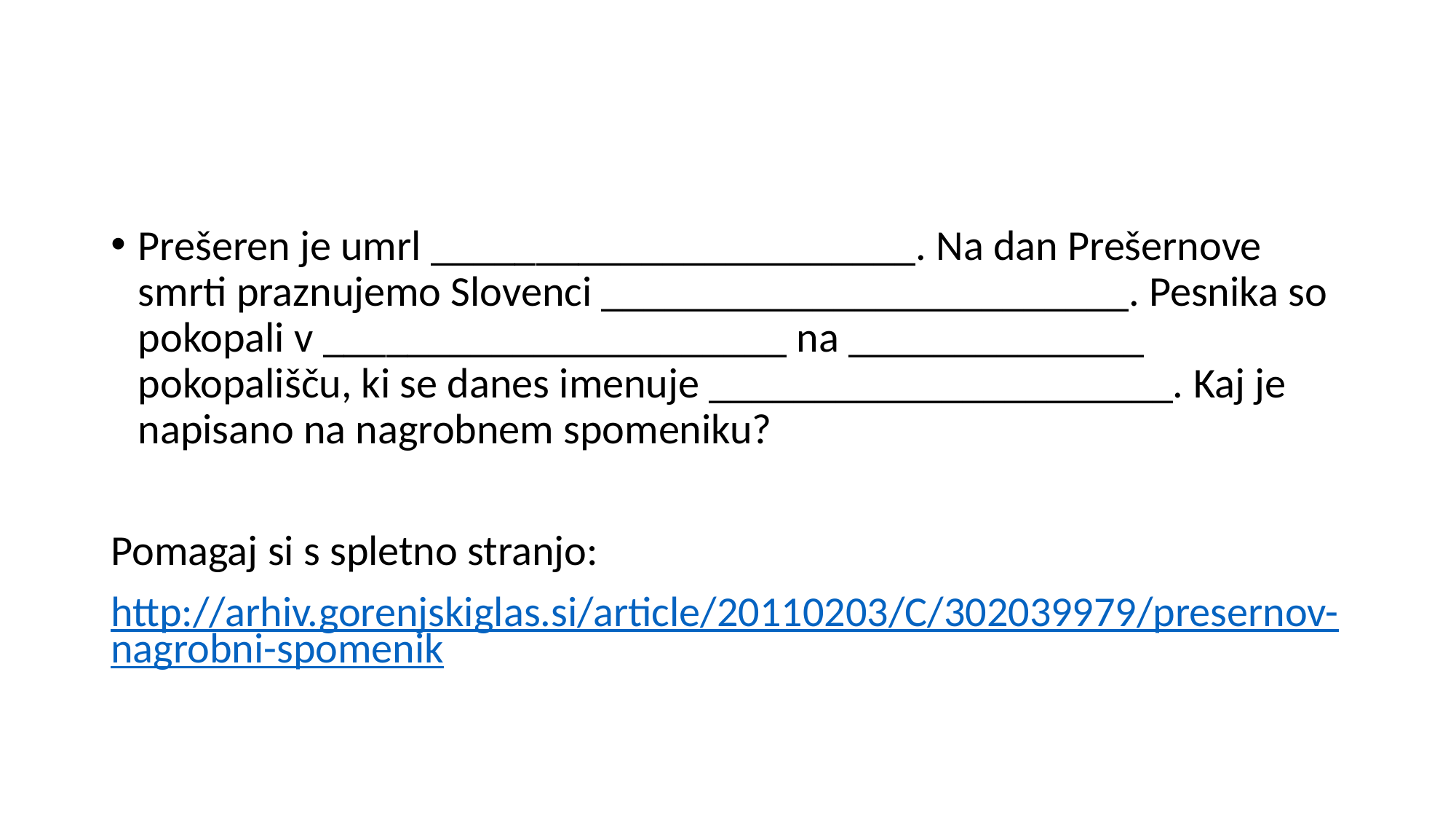

#
Prešeren je umrl _______________________. Na dan Prešernove smrti praznujemo Slovenci _________________________. Pesnika so pokopali v ______________________ na ______________ pokopališču, ki se danes imenuje ______________________. Kaj je napisano na nagrobnem spomeniku?

Pomagaj si s spletno stranjo:
http://arhiv.gorenjskiglas.si/article/20110203/C/302039979/presernov-nagrobni-spomenik